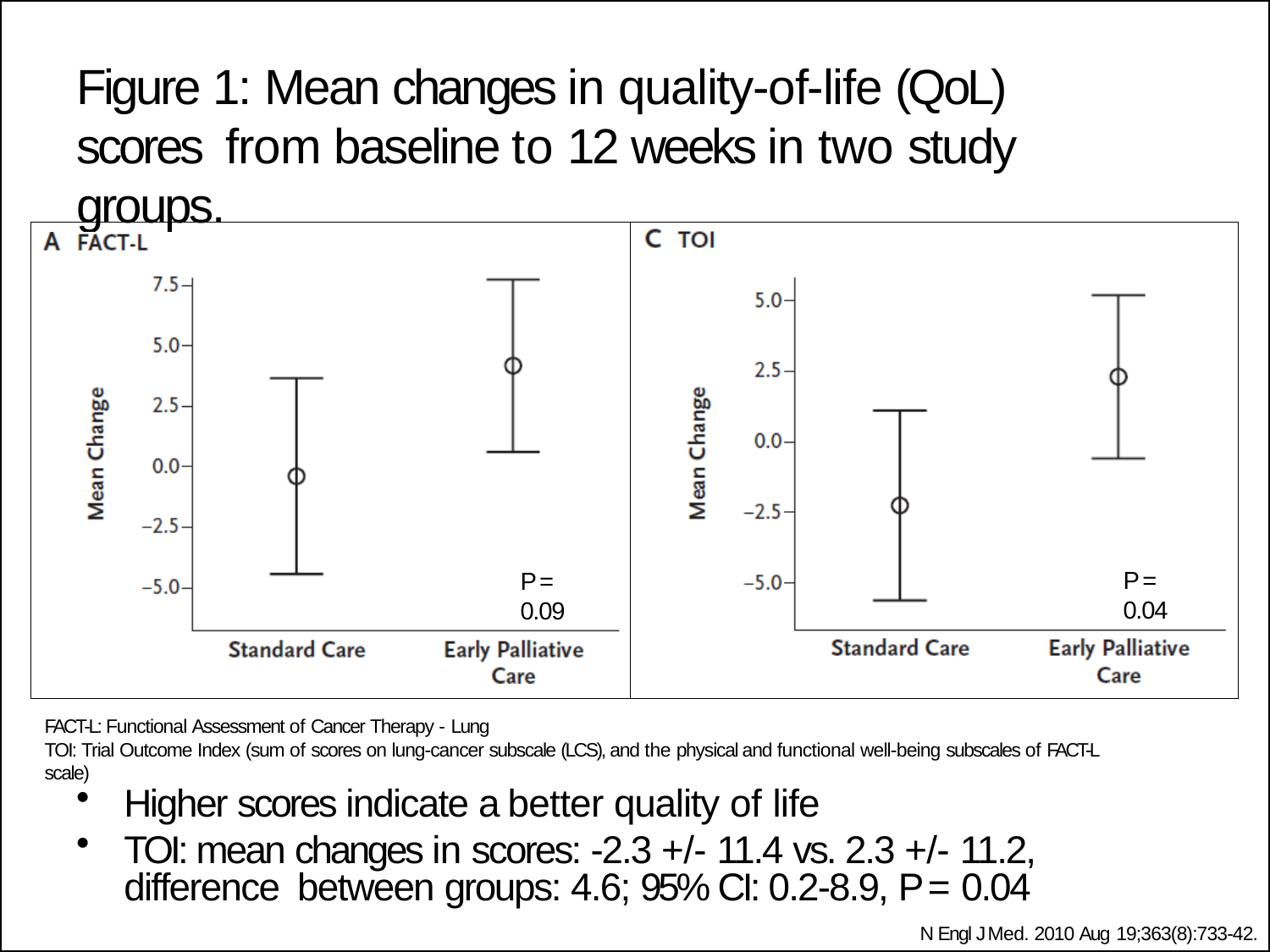

# Figure 1: Mean changes in quality-of-life (QoL) scores  from baseline to 12 weeks in two study groups.

P = 0.04
P = 0.09
FACT-L: Functional Assessment of Cancer Therapy - Lung
TOI: Trial Outcome Index (sum of scores on lung-cancer subscale (LCS), and the physical and functional well-being subscales of FACT-L scale)
Higher scores indicate a better quality of life
TOI: mean changes in scores: -2.3 +/- 11.4 vs. 2.3 +/- 11.2, difference  between groups: 4.6; 95% CI: 0.2-8.9, P = 0.04
N Engl J Med. 2010 Aug 19;363(8):733-42.